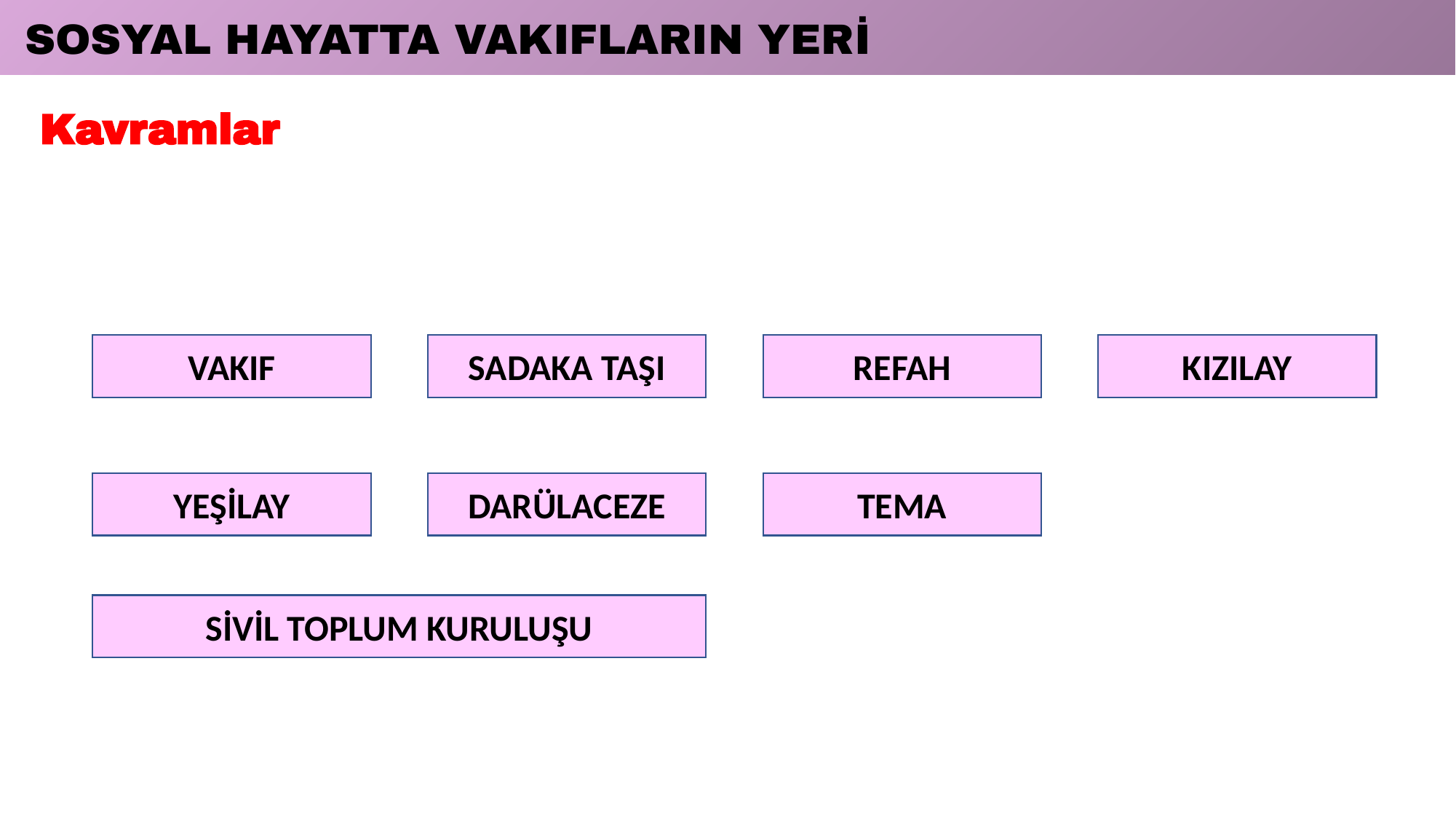

SOSYAL HAYATTA VAKIFLARIN YERİ
Kavramlar
VAKIF
SADAKA TAŞI
REFAH
KIZILAY
YEŞİLAY
DARÜLACEZE
TEMA
SİVİL TOPLUM KURULUŞU